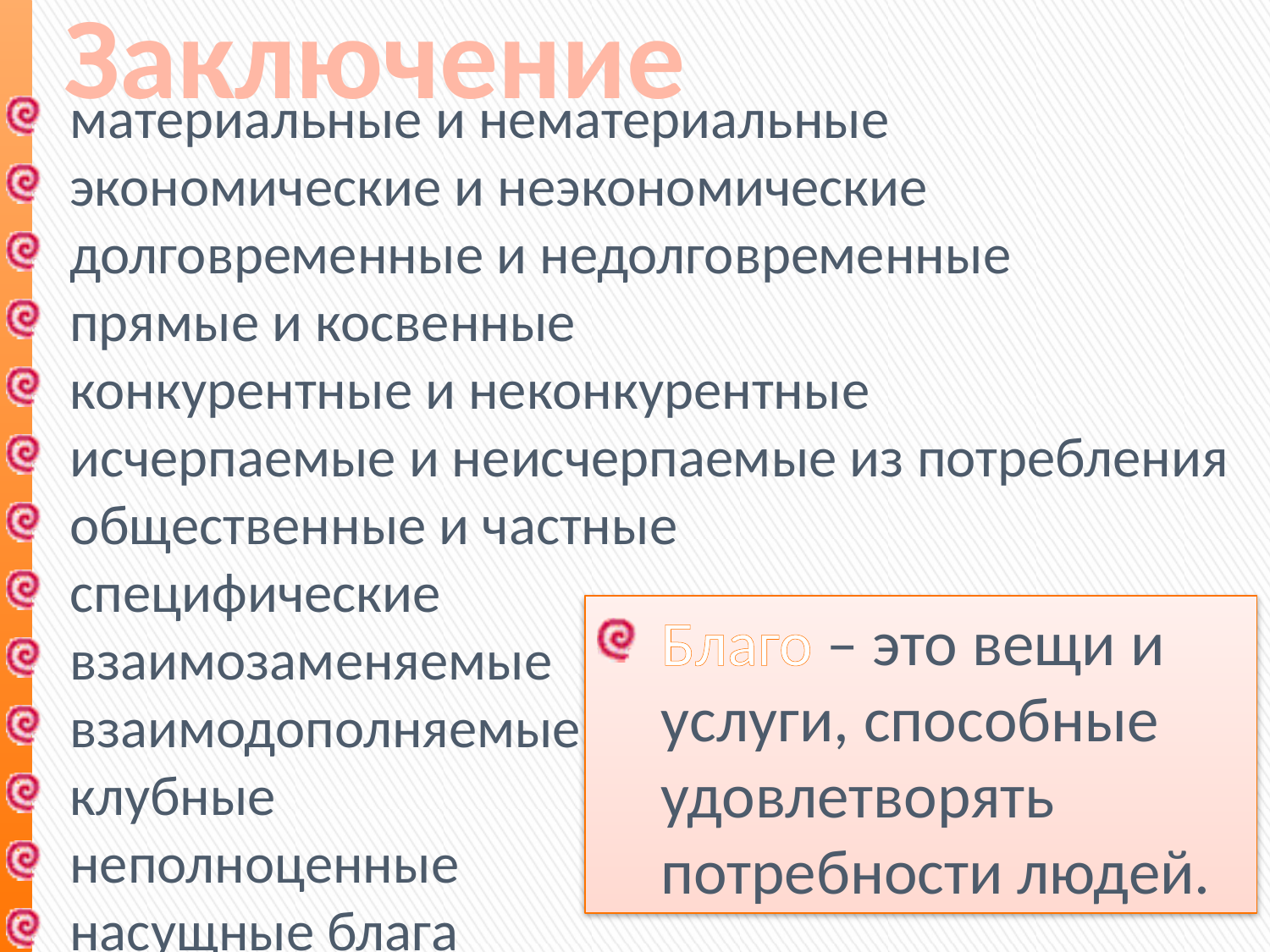

Заключение
материальные и нематериальные
экономические и неэкономические
долговременные и недолговременные
прямые и косвенные
конкурентные и неконкурентные
исчерпаемые и неисчерпаемые из потребления
общественные и частные
специфические
взаимозаменяемые
взаимодополняемые
клубные
неполноценные
насущные блага
Благо – это вещи и услуги, способные удовлетворять потребности людей.